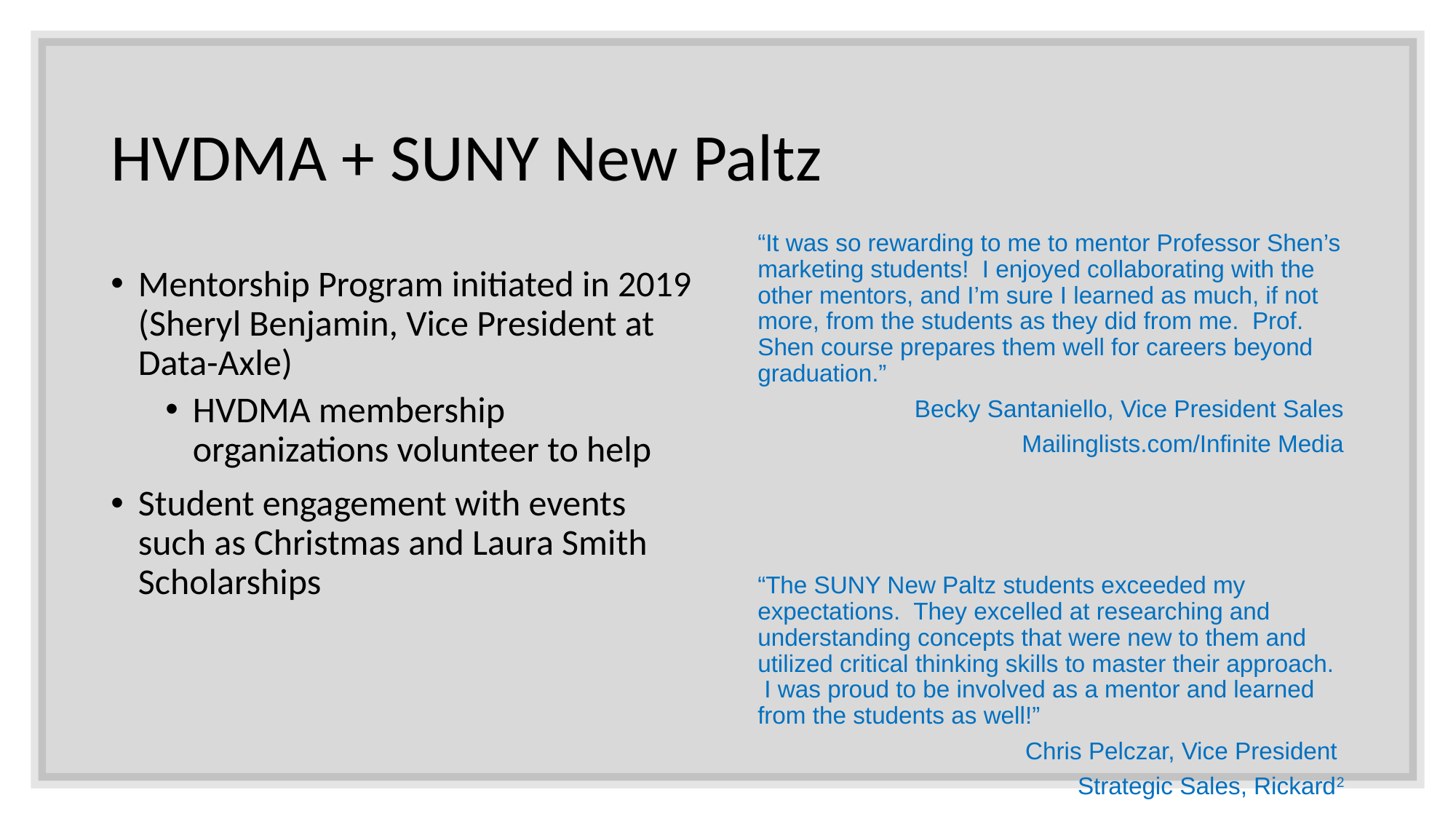

# HVDMA + SUNY New Paltz
“It was so rewarding to me to mentor Professor Shen’s marketing students!  I enjoyed collaborating with the other mentors, and I’m sure I learned as much, if not more, from the students as they did from me.  Prof. Shen course prepares them well for careers beyond graduation.”
Becky Santaniello, Vice President Sales
Mailinglists.com/Infinite Media

“The SUNY New Paltz students exceeded my expectations.  They excelled at researching and understanding concepts that were new to them and utilized critical thinking skills to master their approach.   I was proud to be involved as a mentor and learned from the students as well!”
Chris Pelczar, Vice President
Strategic Sales, Rickard2
Mentorship Program initiated in 2019 (Sheryl Benjamin, Vice President at Data-Axle)
HVDMA membership organizations volunteer to help
Student engagement with events such as Christmas and Laura Smith Scholarships